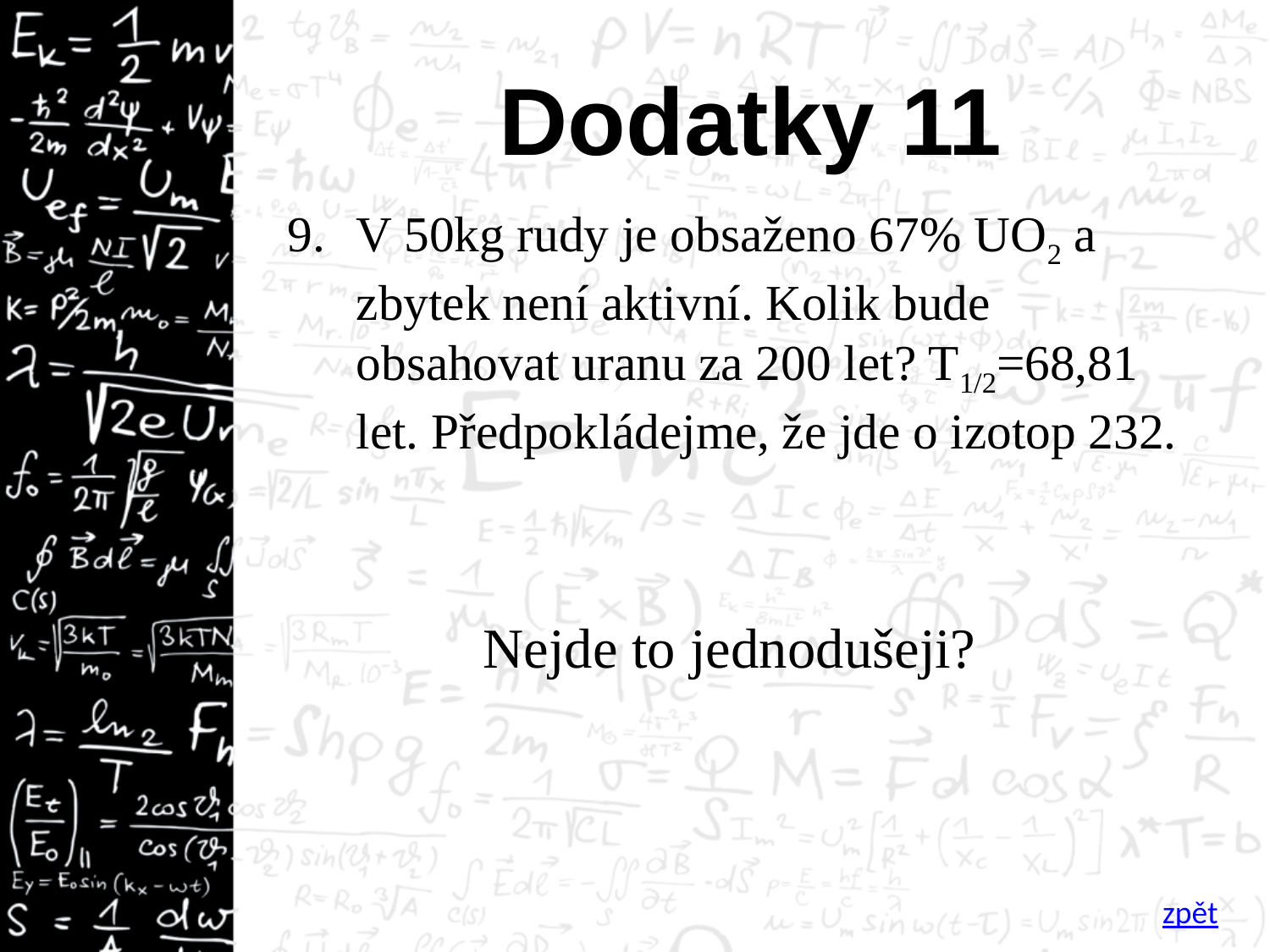

# Dodatky 11
V 50kg rudy je obsaženo 67% UO2 a zbytek není aktivní. Kolik bude obsahovat uranu za 200 let? T1/2=68,81 let. Předpokládejme, že jde o izotop 232.
Nejde to jednodušeji?
zpět